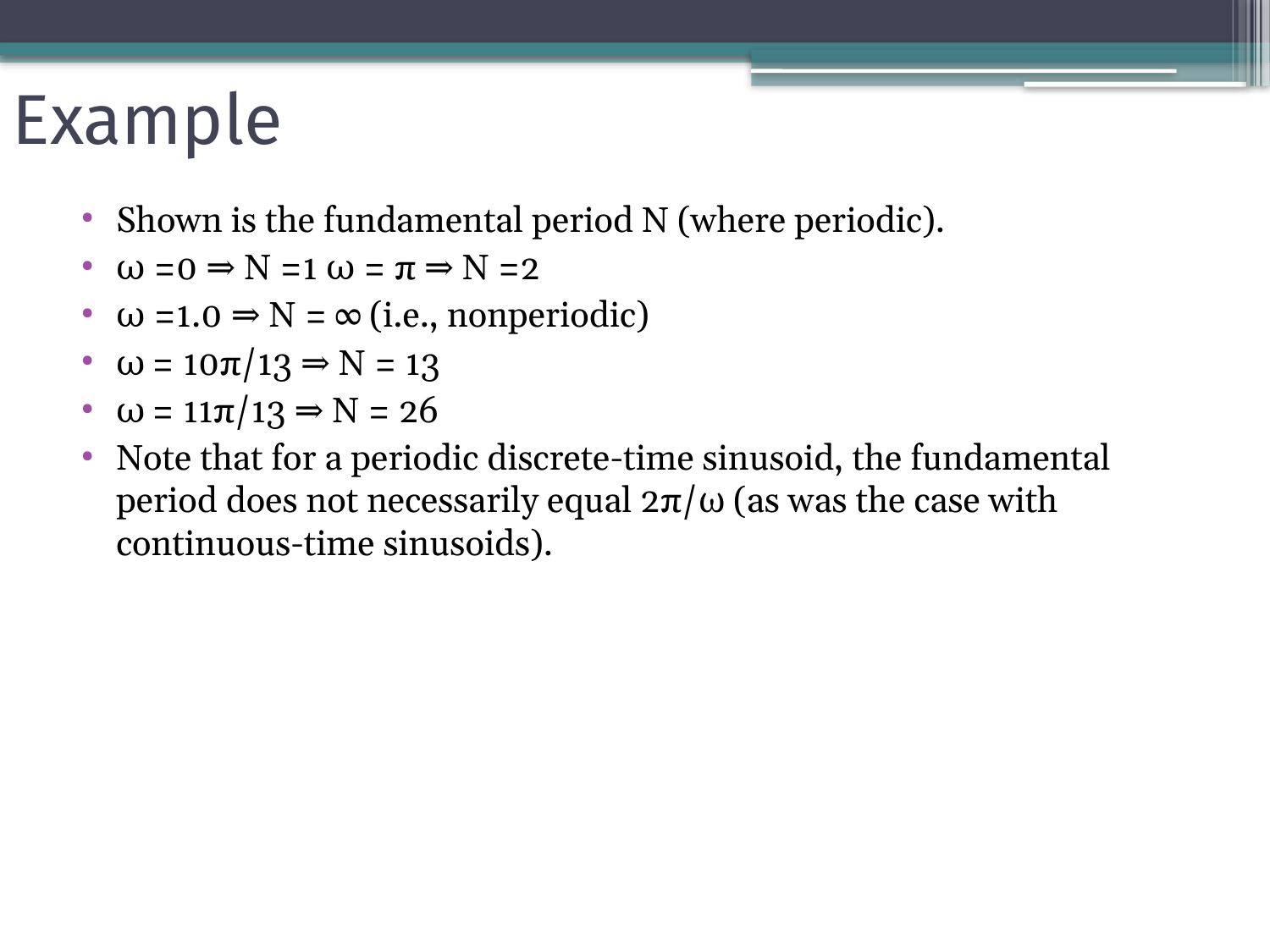

# Example
Shown is the fundamental period N (where periodic).
ω =0 ⇒ N =1 ω = π ⇒ N =2
ω =1.0 ⇒ N = ∞ (i.e., nonperiodic)
ω = 10π/13 ⇒ N = 13
ω = 11π/13 ⇒ N = 26
Note that for a periodic discrete-time sinusoid, the fundamental period does not necessarily equal 2π/ω (as was the case with continuous-time sinusoids).